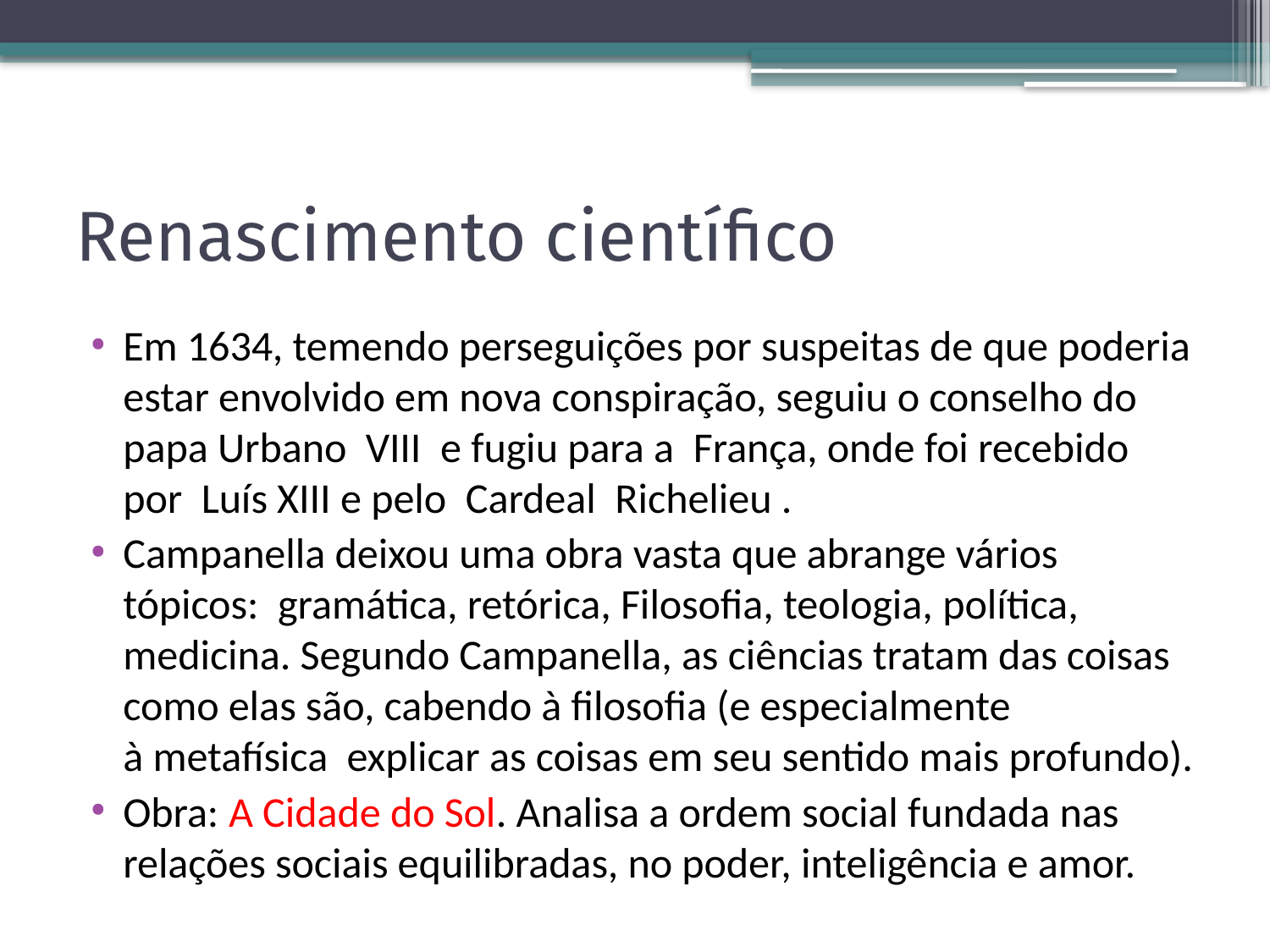

# Renascimento científico
Em 1634, temendo perseguições por suspeitas de que poderia estar envolvido em nova conspiração, seguiu o conselho do  papa Urbano  VIII  e fugiu para a  França, onde foi recebido por  Luís XIII e pelo  Cardeal  Richelieu .
Campanella deixou uma obra vasta que abrange vários tópicos:  gramática, retórica, Filosofia, teologia, política,  medicina. Segundo Campanella, as ciências tratam das coisas como elas são, cabendo à filosofia (e especialmente à metafísica  explicar as coisas em seu sentido mais profundo).
Obra: A Cidade do Sol. Analisa a ordem social fundada nas relações sociais equilibradas, no poder, inteligência e amor.